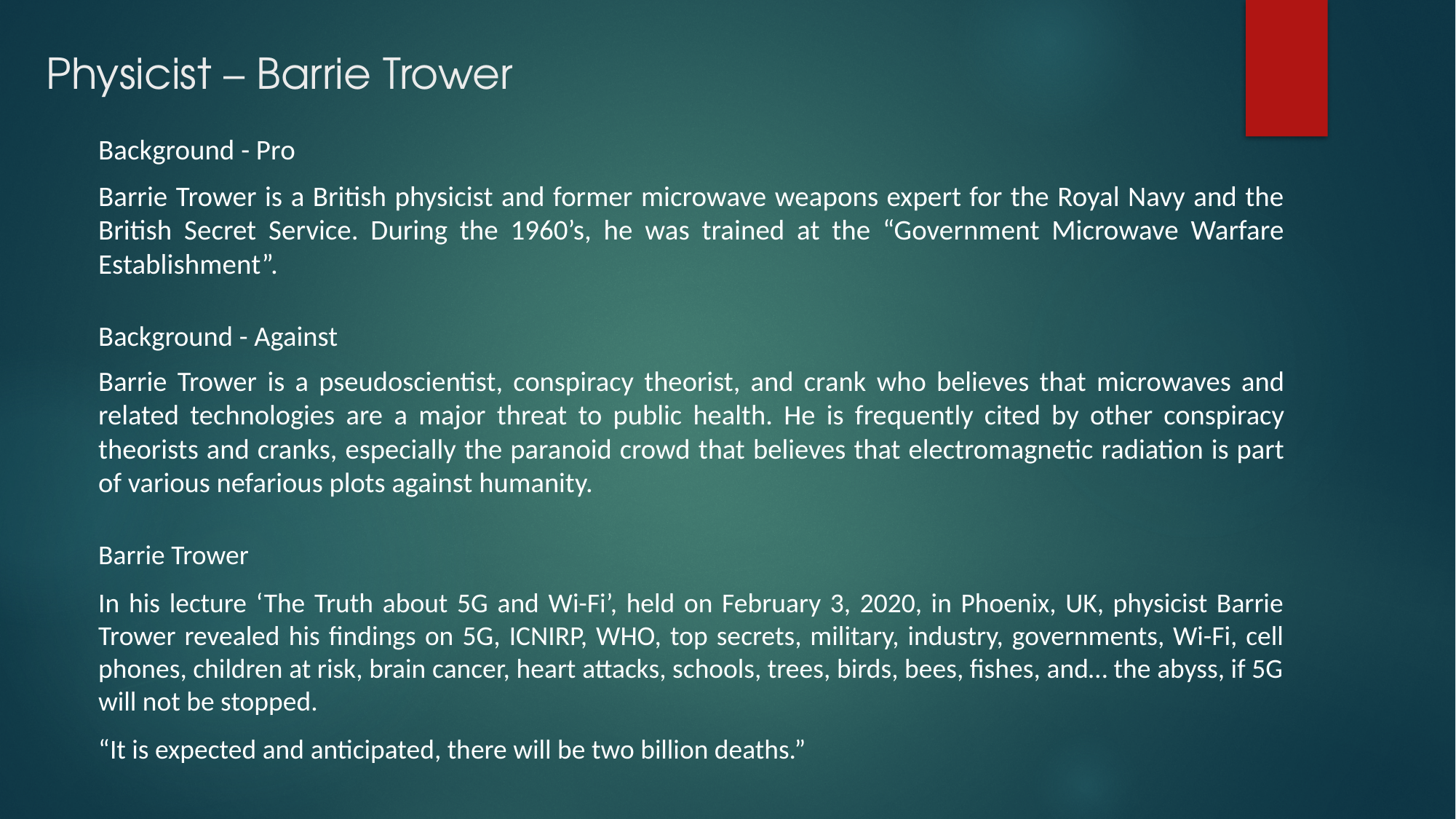

# Physicist – Barrie Trower
Background - Pro
Barrie Trower is a British physicist and former microwave weapons expert for the Royal Navy and the British Secret Service. During the 1960’s, he was trained at the “Government Microwave Warfare Establishment”.
Background - Against
Barrie Trower is a pseudoscientist, conspiracy theorist, and crank who believes that microwaves and related technologies are a major threat to public health. He is frequently cited by other conspiracy theorists and cranks, especially the paranoid crowd that believes that electromagnetic radiation is part of various nefarious plots against humanity.
Barrie Trower
In his lecture ‘The Truth about 5G and Wi-Fi’, held on February 3, 2020, in Phoenix, UK, physicist Barrie Trower revealed his findings on 5G, ICNIRP, WHO, top secrets, military, industry, governments, Wi-Fi, cell phones, children at risk, brain cancer, heart attacks, schools, trees, birds, bees, fishes, and… the abyss, if 5G will not be stopped.
“It is expected and anticipated, there will be two billion deaths.”